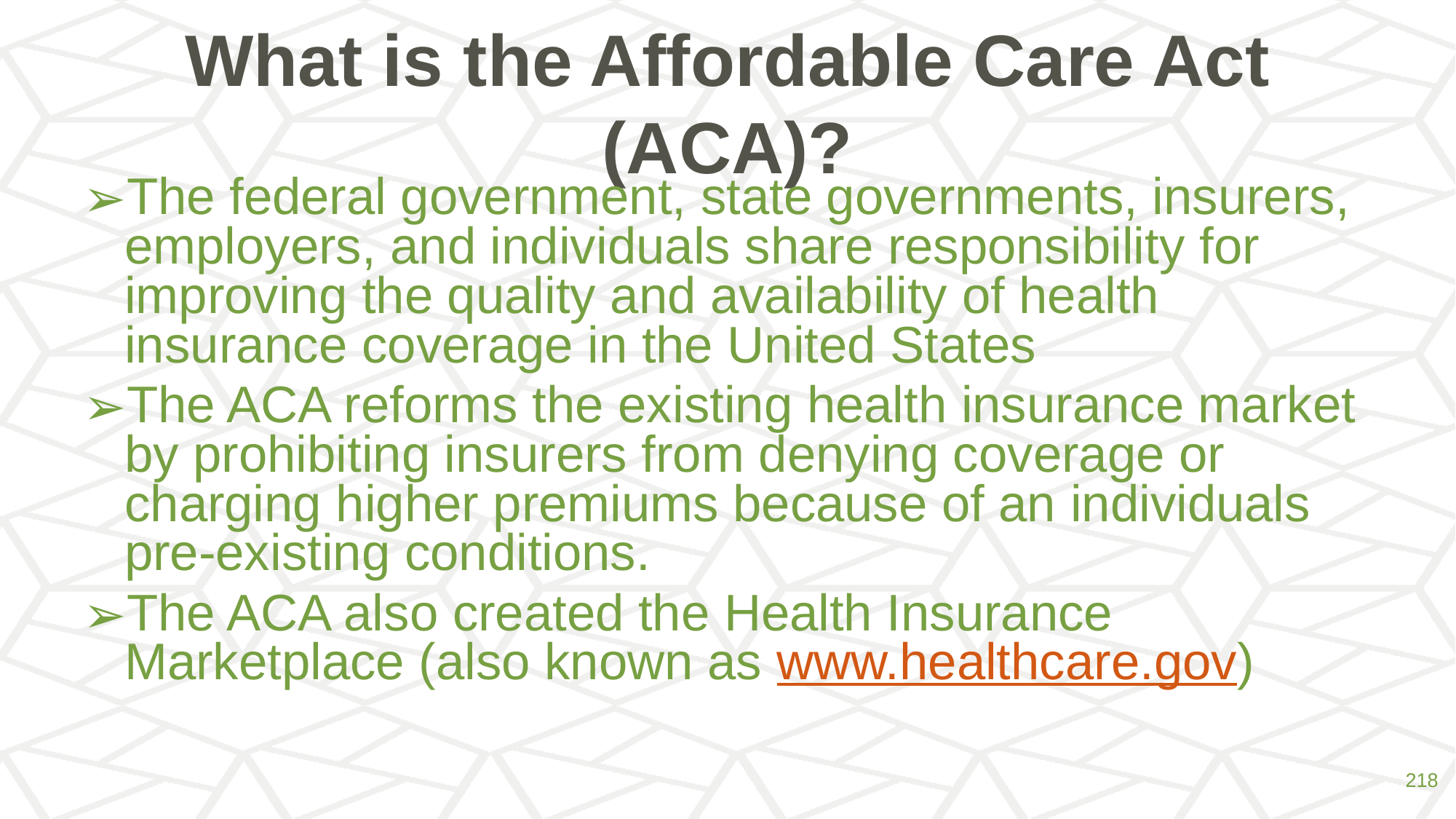

# What is the Affordable Care Act (ACA)?
The federal government, state governments, insurers, employers, and individuals share responsibility for improving the quality and availability of health insurance coverage in the United States
The ACA reforms the existing health insurance market by prohibiting insurers from denying coverage or charging higher premiums because of an individuals pre-existing conditions.
The ACA also created the Health Insurance Marketplace (also known as www.healthcare.gov)
218